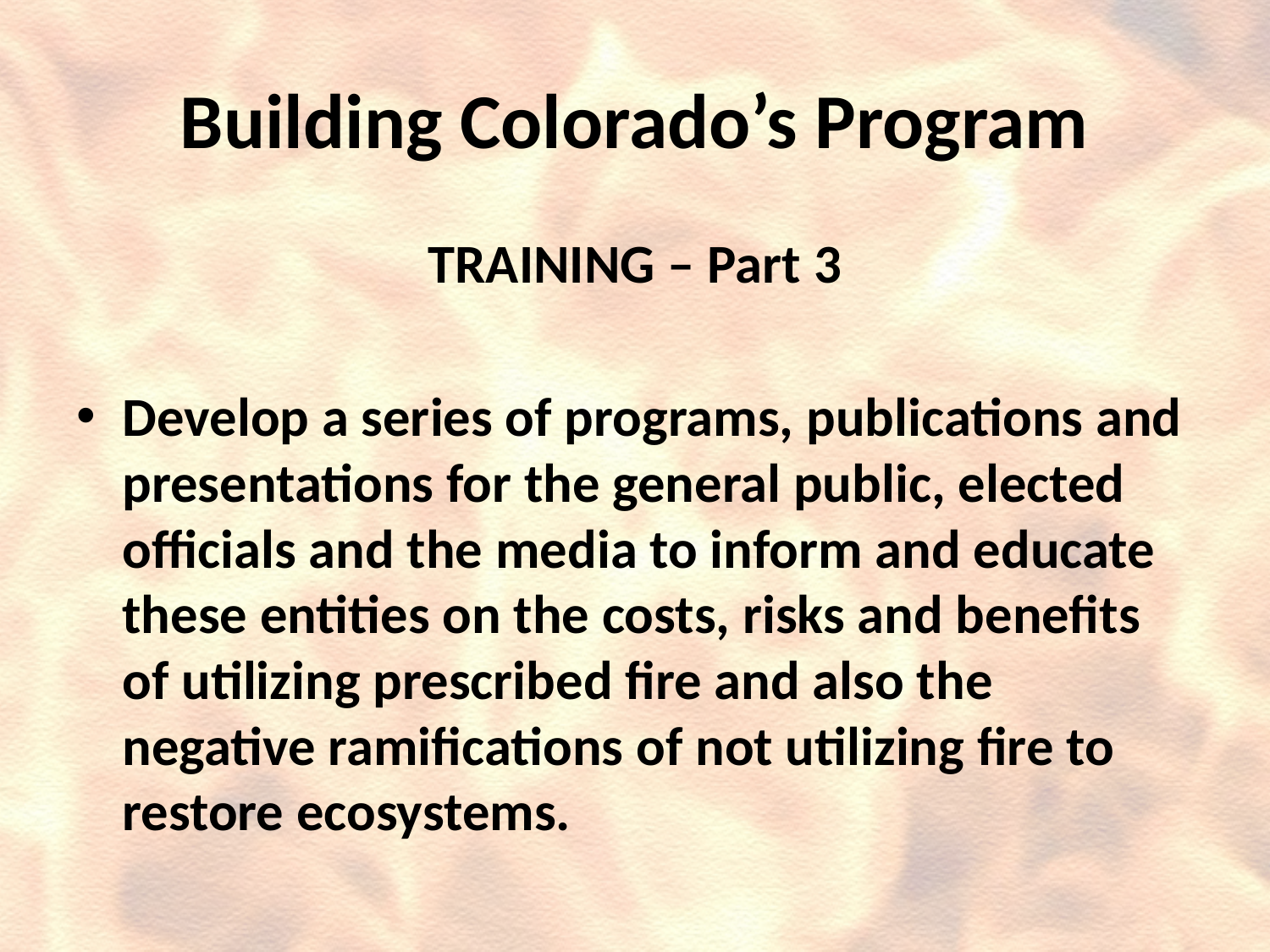

# Building Colorado’s Program
TRAINING – Part 3

Develop a series of programs, publications and presentations for the general public, elected officials and the media to inform and educate these entities on the costs, risks and benefits of utilizing prescribed fire and also the negative ramifications of not utilizing fire to restore ecosystems.